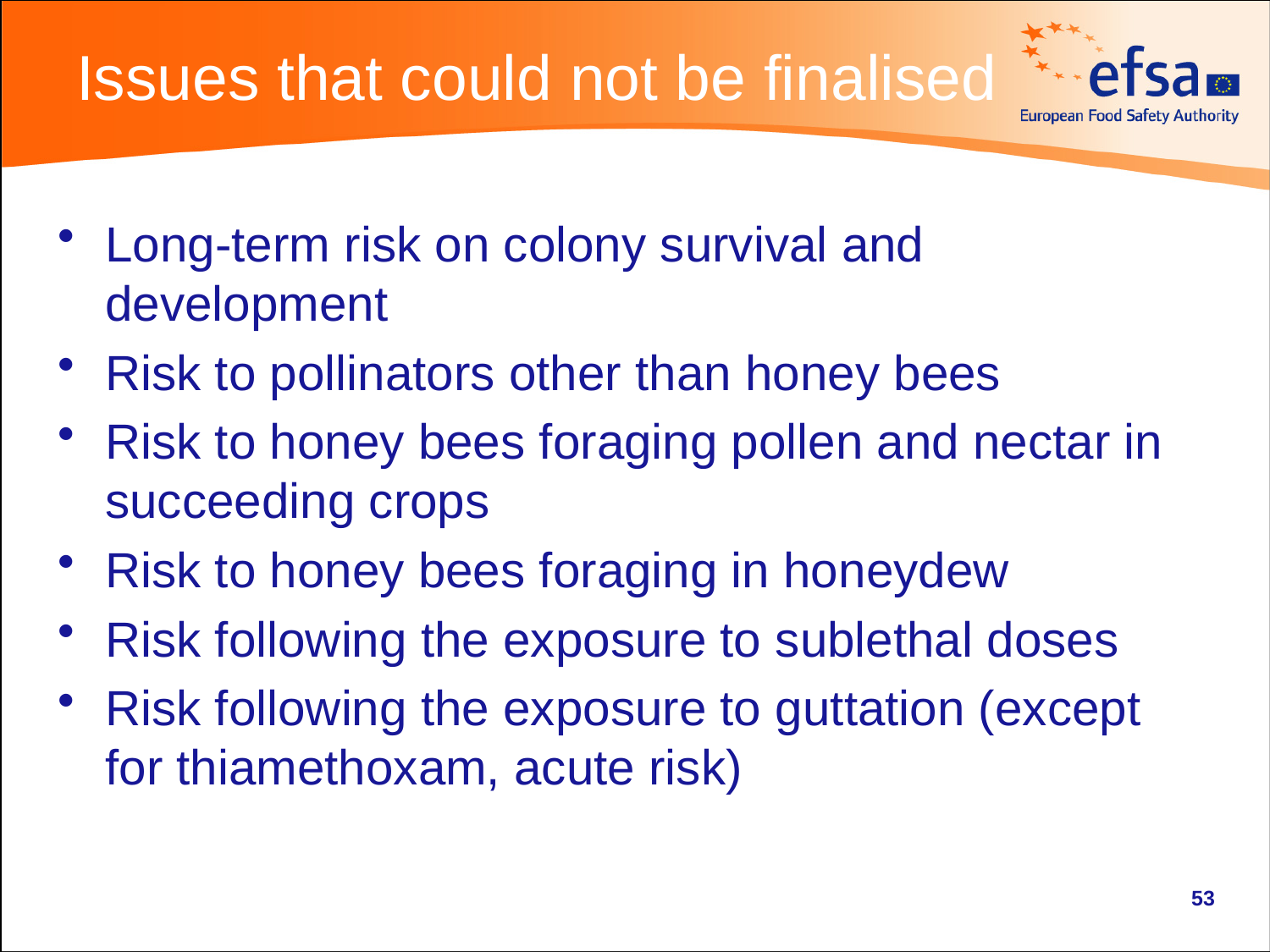

# Issues that could not be finalised
Long-term risk on colony survival and development
Risk to pollinators other than honey bees
Risk to honey bees foraging pollen and nectar in succeeding crops
Risk to honey bees foraging in honeydew
Risk following the exposure to sublethal doses
Risk following the exposure to guttation (except for thiamethoxam, acute risk)

53